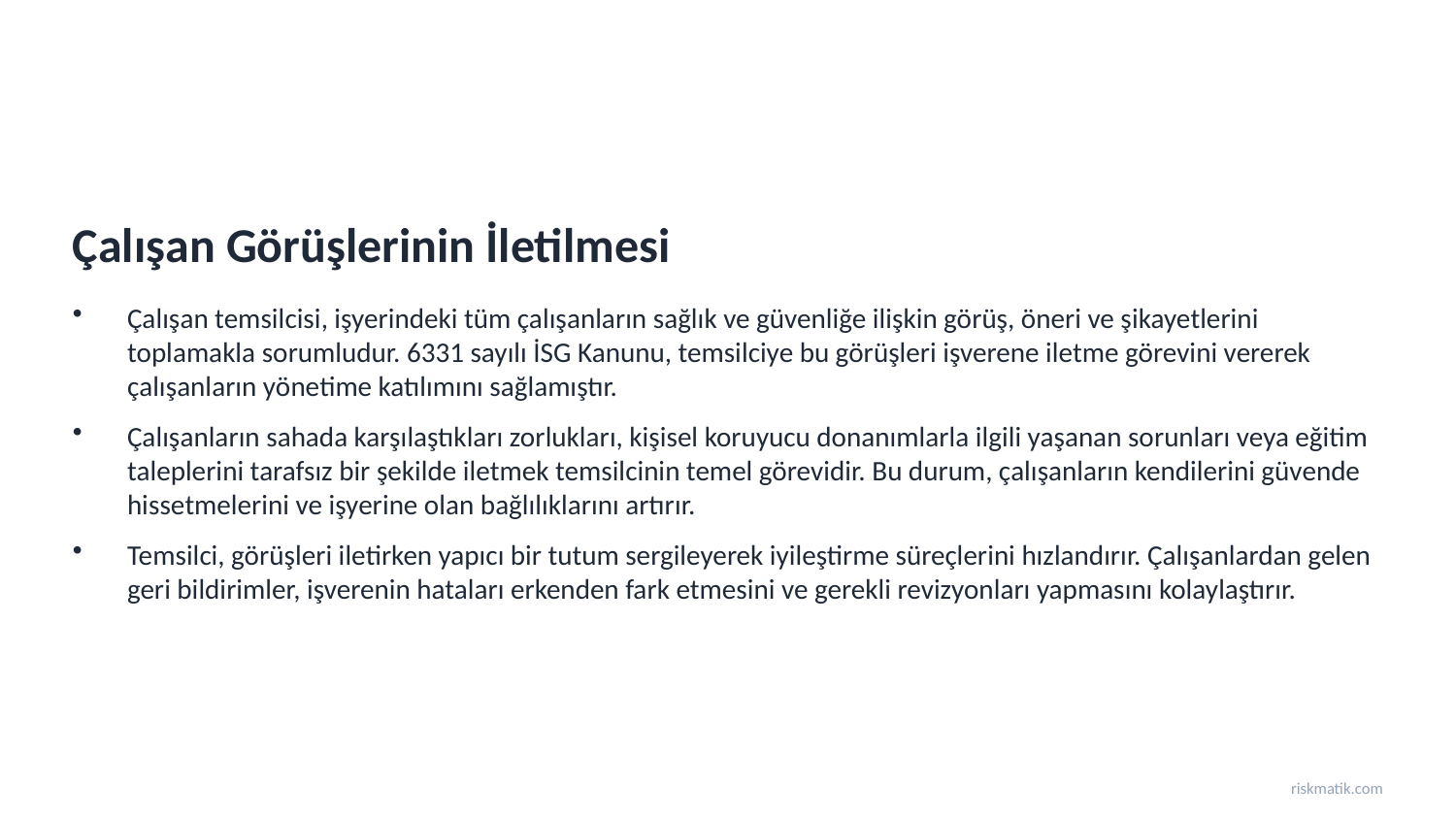

Çalışan Görüşlerinin İletilmesi
Çalışan temsilcisi, işyerindeki tüm çalışanların sağlık ve güvenliğe ilişkin görüş, öneri ve şikayetlerini toplamakla sorumludur. 6331 sayılı İSG Kanunu, temsilciye bu görüşleri işverene iletme görevini vererek çalışanların yönetime katılımını sağlamıştır.
Çalışanların sahada karşılaştıkları zorlukları, kişisel koruyucu donanımlarla ilgili yaşanan sorunları veya eğitim taleplerini tarafsız bir şekilde iletmek temsilcinin temel görevidir. Bu durum, çalışanların kendilerini güvende hissetmelerini ve işyerine olan bağlılıklarını artırır.
Temsilci, görüşleri iletirken yapıcı bir tutum sergileyerek iyileştirme süreçlerini hızlandırır. Çalışanlardan gelen geri bildirimler, işverenin hataları erkenden fark etmesini ve gerekli revizyonları yapmasını kolaylaştırır.
riskmatik.com